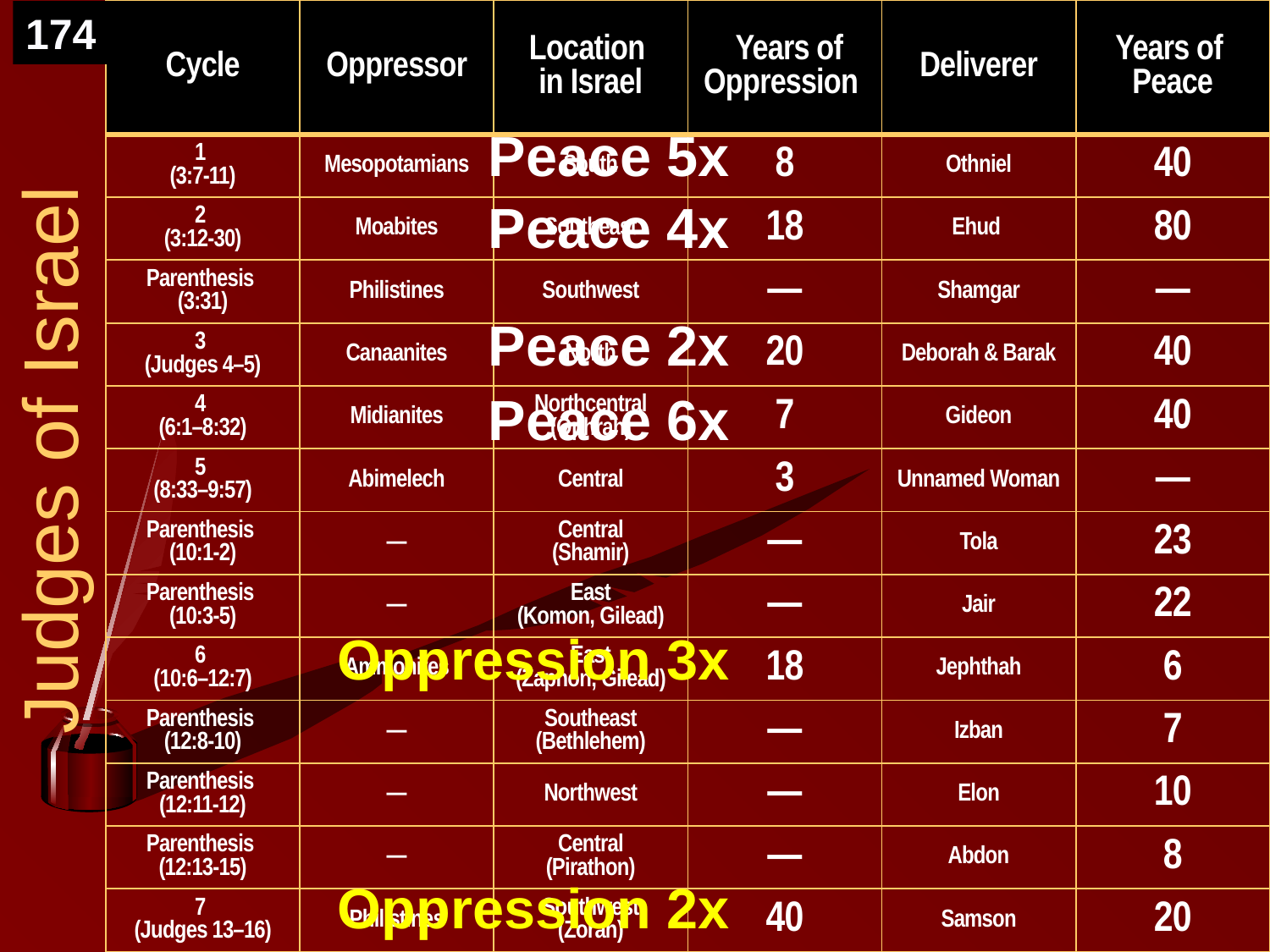

| Cycle | Oppressor | Location in Israel | Years of Oppression | Deliverer | Years of Peace |
| --- | --- | --- | --- | --- | --- |
| 1 (3:7-11) | Mesopotamians | South | 8 | Othniel | 40 |
| 2 (3:12-30) | Moabites | Southeast | 18 | Ehud | 80 |
| Parenthesis (3:31) | Philistines | Southwest | — | Shamgar | — |
| 3 (Judges 4–5) | Canaanites | North | 20 | Deborah & Barak | 40 |
| 4 (6:1–8:32) | Midianites | Northcentral (Ophrah) | 7 | Gideon | 40 |
| 5 (8:33–9:57) | Abimelech | Central | 3 | Unnamed Woman | — |
| Parenthesis (10:1-2) | — | Central (Shamir) | — | Tola | 23 |
| Parenthesis (10:3-5) | — | East (Komon, Gilead) | — | Jair | 22 |
| 6 (10:6–12:7) | Ammonites | East (Zaphon, Gilead) | 18 | Jephthah | 6 |
| Parenthesis (12:8-10) | — | Southeast (Bethlehem) | — | Izban | 7 |
| Parenthesis (12:11-12) | — | Northwest | — | Elon | 10 |
| Parenthesis (12:13-15) | — | Central (Pirathon) | — | Abdon | 8 |
| 7 (Judges 13–16) | Philistines | Southwest (Zorah) | 40 | Samson | 20 |
174
Peace 5x
Peace 4x
Peace 2x
Peace 6x
# Judges of Israel
Oppression 3x
Oppression 2x